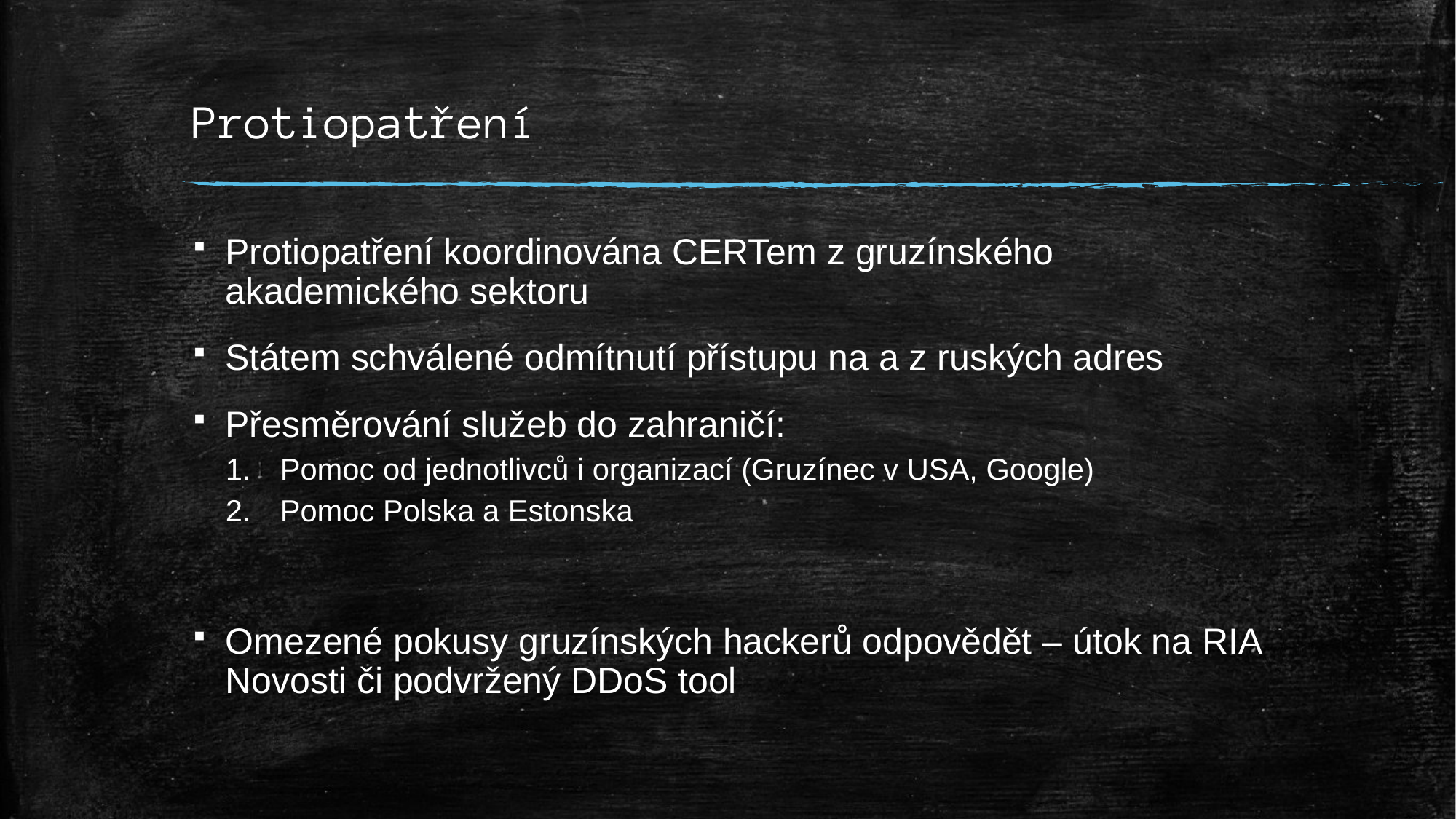

# Protiopatření
Protiopatření koordinována CERTem z gruzínského akademického sektoru
Státem schválené odmítnutí přístupu na a z ruských adres
Přesměrování služeb do zahraničí:
Pomoc od jednotlivců i organizací (Gruzínec v USA, Google)
Pomoc Polska a Estonska

Omezené pokusy gruzínských hackerů odpovědět – útok na RIA Novosti či podvržený DDoS tool